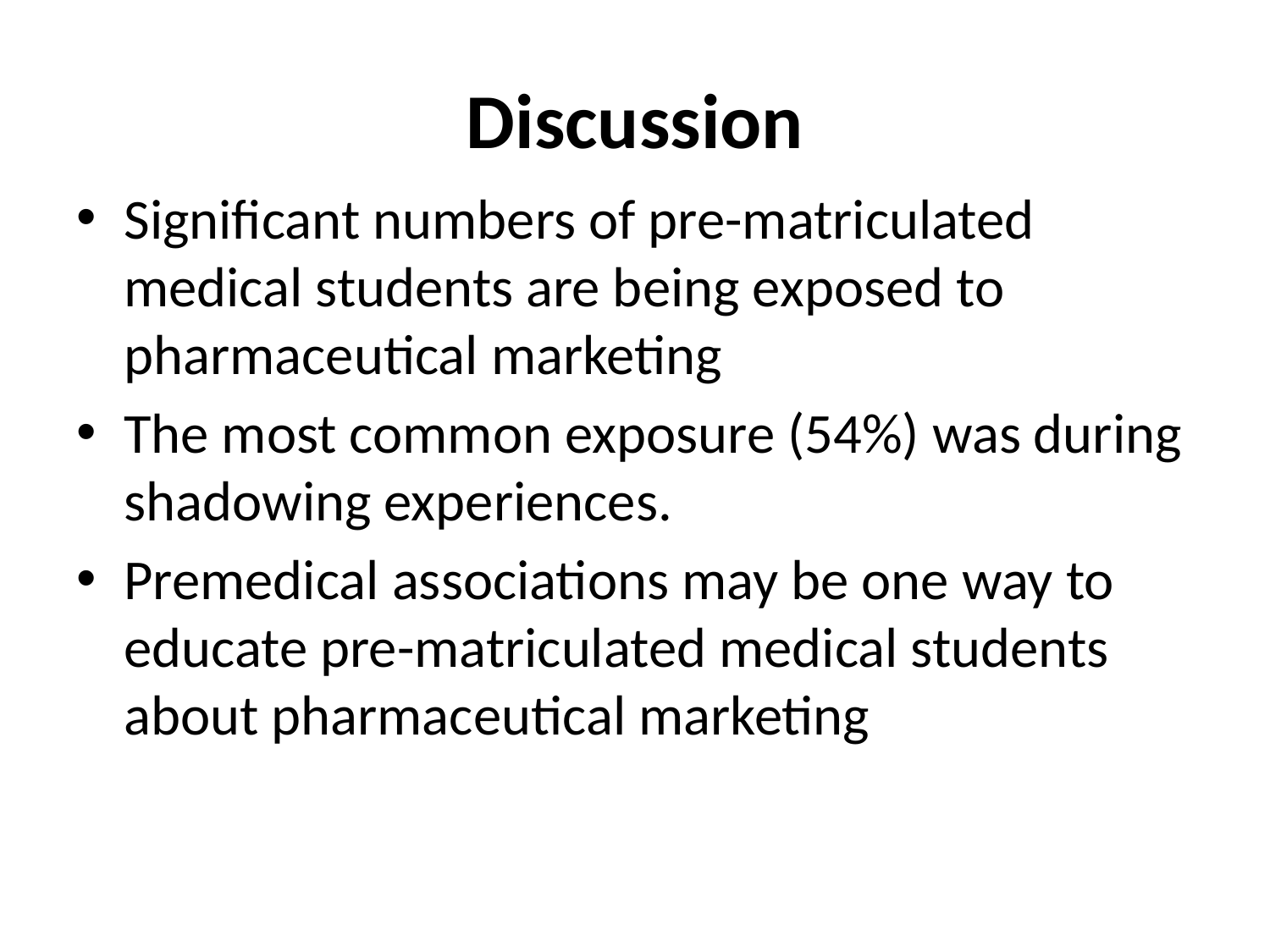

# Discussion
Significant numbers of pre-matriculated medical students are being exposed to pharmaceutical marketing
The most common exposure (54%) was during shadowing experiences.
Premedical associations may be one way to educate pre-matriculated medical students about pharmaceutical marketing